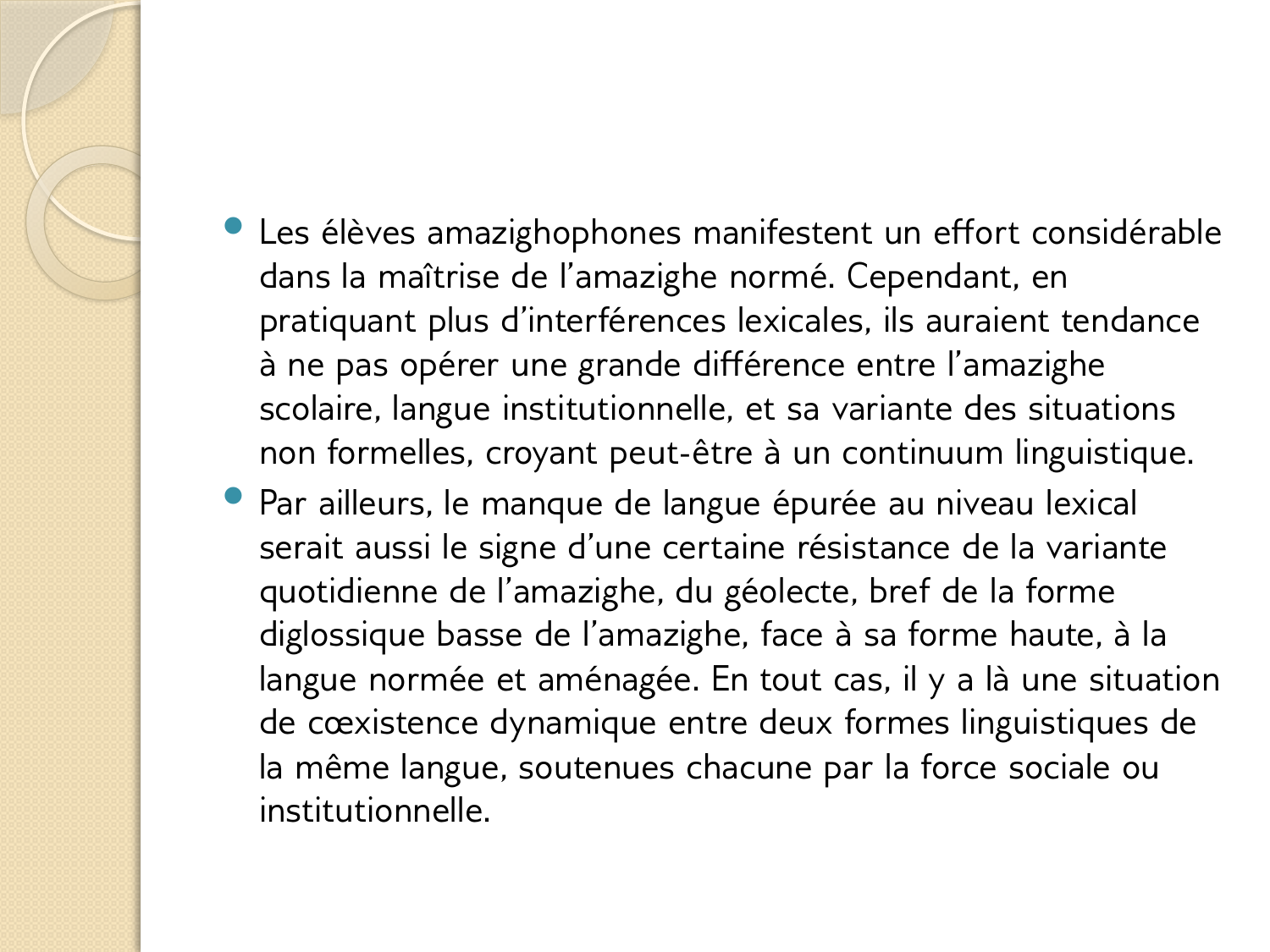

#
Les élèves amazighophones manifestent un effort considérable dans la maîtrise de l’amazighe normé. Cependant, en pratiquant plus d’interférences lexicales, ils auraient tendance à ne pas opérer une grande différence entre l’amazighe scolaire, langue institutionnelle, et sa variante des situations non formelles, croyant peut-être à un continuum linguistique.
Par ailleurs, le manque de langue épurée au niveau lexical serait aussi le signe d’une certaine résistance de la variante quotidienne de l’amazighe, du géolecte, bref de la forme diglossique basse de l’amazighe, face à sa forme haute, à la langue normée et aménagée. En tout cas, il y a là une situation de coexistence dynamique entre deux formes linguistiques de la même langue, soutenues chacune par la force sociale ou institutionnelle.